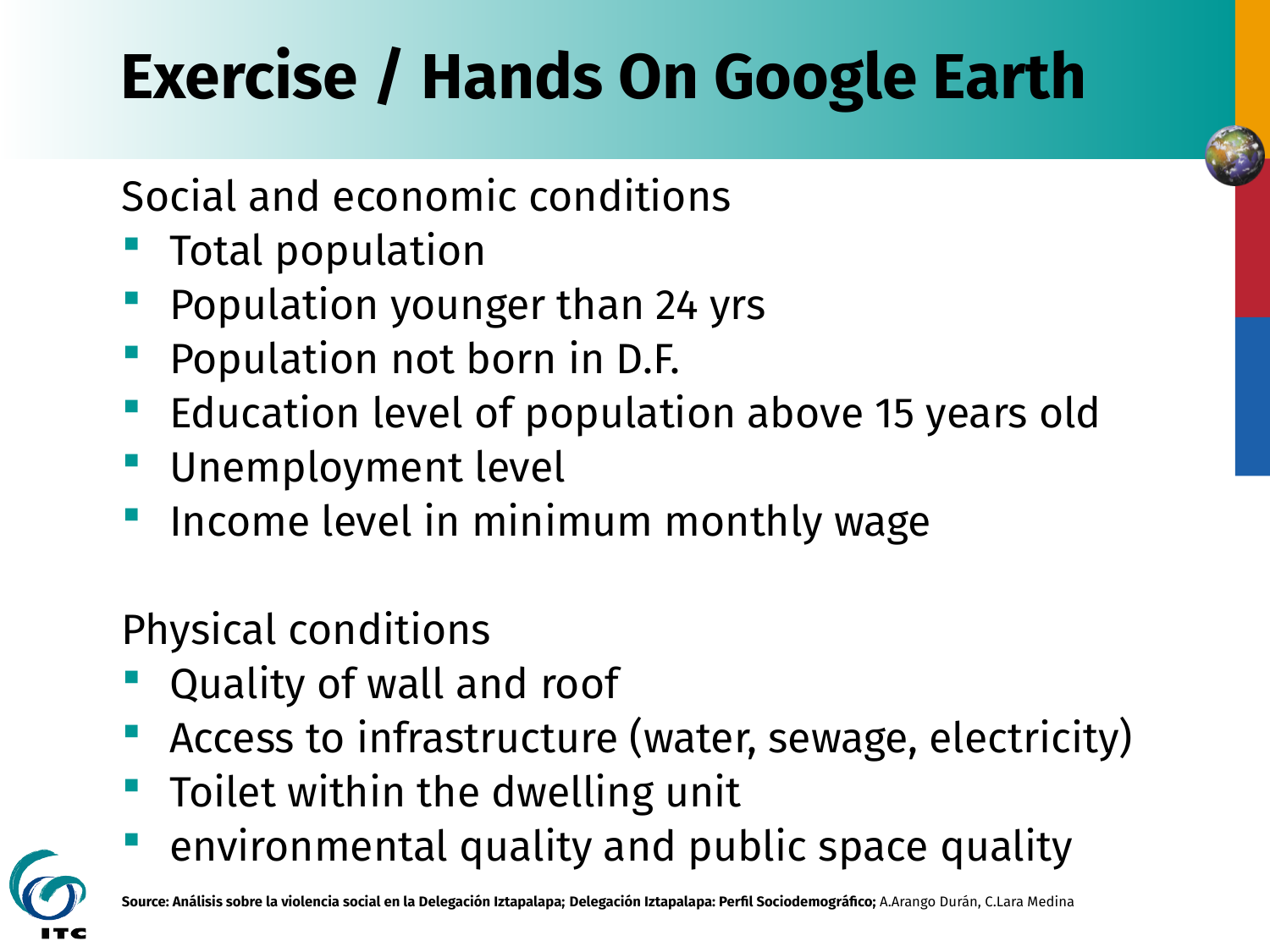

# Exercise / Hands On Google Earth
Social and economic conditions
Total population
Population younger than 24 yrs
Population not born in D.F.
Education level of population above 15 years old
Unemployment level
Income level in minimum monthly wage

Physical conditions
Quality of wall and roof
Access to infrastructure (water, sewage, electricity)
Toilet within the dwelling unit
environmental quality and public space quality

Source: Análisis sobre la violencia social en la Delegación Iztapalapa; Delegación Iztapalapa: Perfil Sociodemográfico; A.Arango Durán, C.Lara Medina